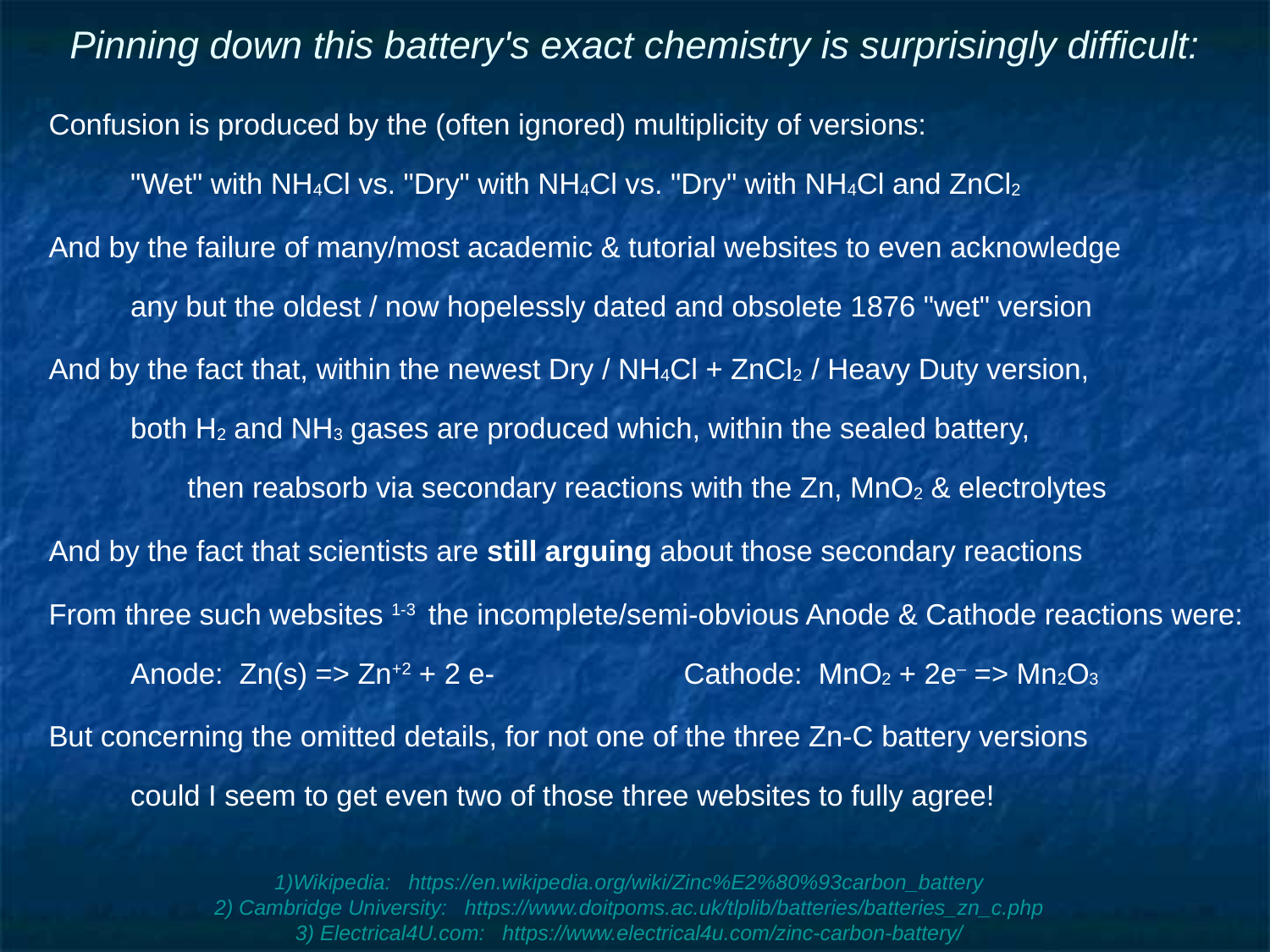

# Pinning down this battery's exact chemistry is surprisingly difficult:
Confusion is produced by the (often ignored) multiplicity of versions:

"Wet" with NH4Cl vs. "Dry" with NH4Cl vs. "Dry" with NH4Cl and ZnCl2

And by the failure of many/most academic & tutorial websites to even acknowledge

any but the oldest / now hopelessly dated and obsolete 1876 "wet" version

And by the fact that, within the newest Dry / NH4Cl + ZnCl2  / Heavy Duty version,

both H2 and NH3 gases are produced which, within the sealed battery,

then reabsorb via secondary reactions with the Zn, MnO2 & electrolytes

And by the fact that scientists are still arguing about those secondary reactions

From three such websites 1-3  the incomplete/semi-obvious Anode & Cathode reactions were:

Anode:  Zn(s) => Zn+2 + 2 e-		Cathode:  MnO2 + 2e– => Mn2O3

But concerning the omitted details, for not one of the three Zn-C battery versions

could I seem to get even two of those three websites to fully agree!
1)Wikipedia:   https://en.wikipedia.org/wiki/Zinc%E2%80%93carbon_battery
2) Cambridge University:   https://www.doitpoms.ac.uk/tlplib/batteries/batteries_zn_c.php
3) Electrical4U.com:   https://www.electrical4u.com/zinc-carbon-battery/